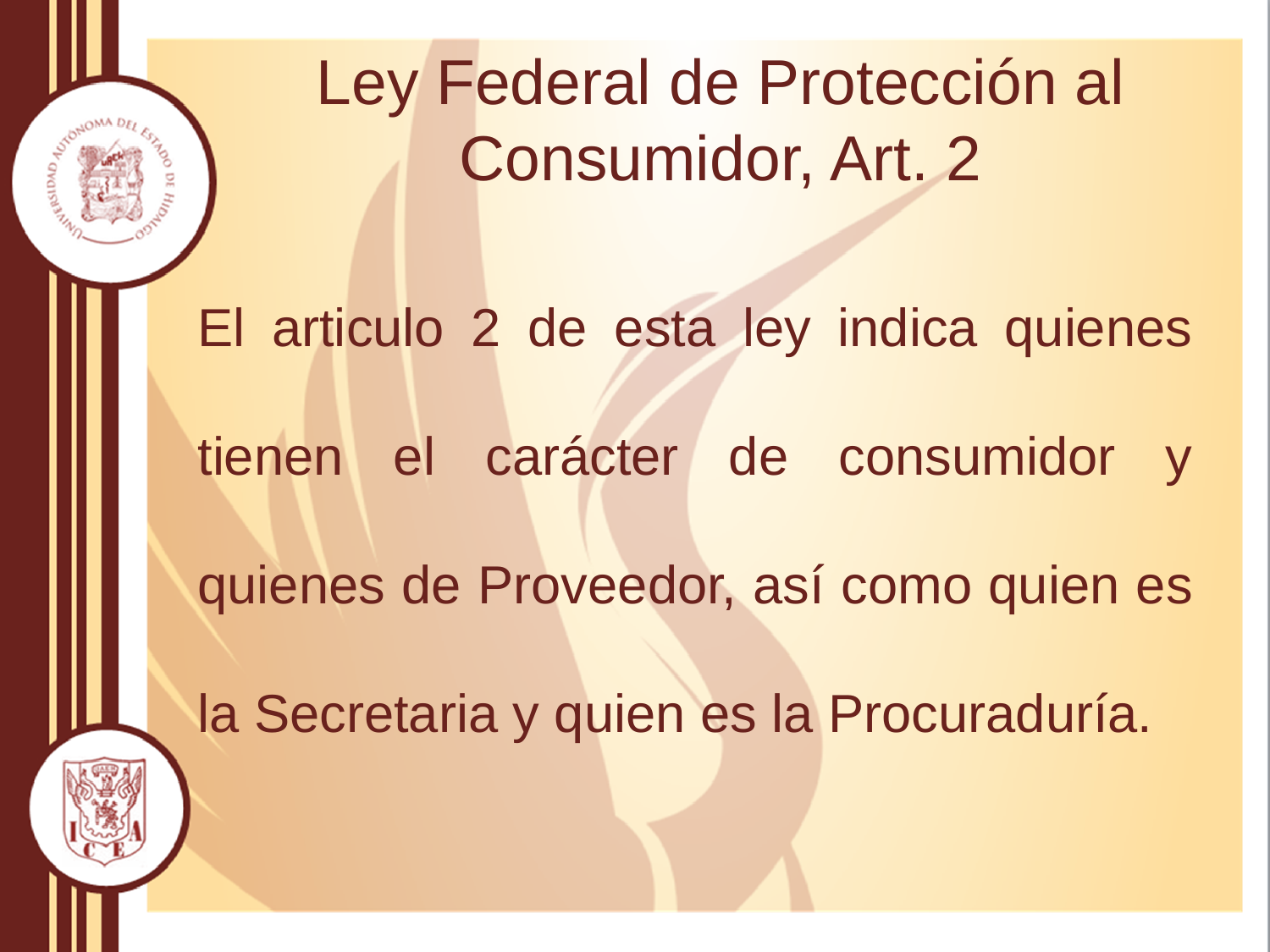

# Ley Federal de Protección al Consumidor, Art. 2
El articulo 2 de esta ley indica quienes tienen el carácter de consumidor y quienes de Proveedor, así como quien es la Secretaria y quien es la Procuraduría.